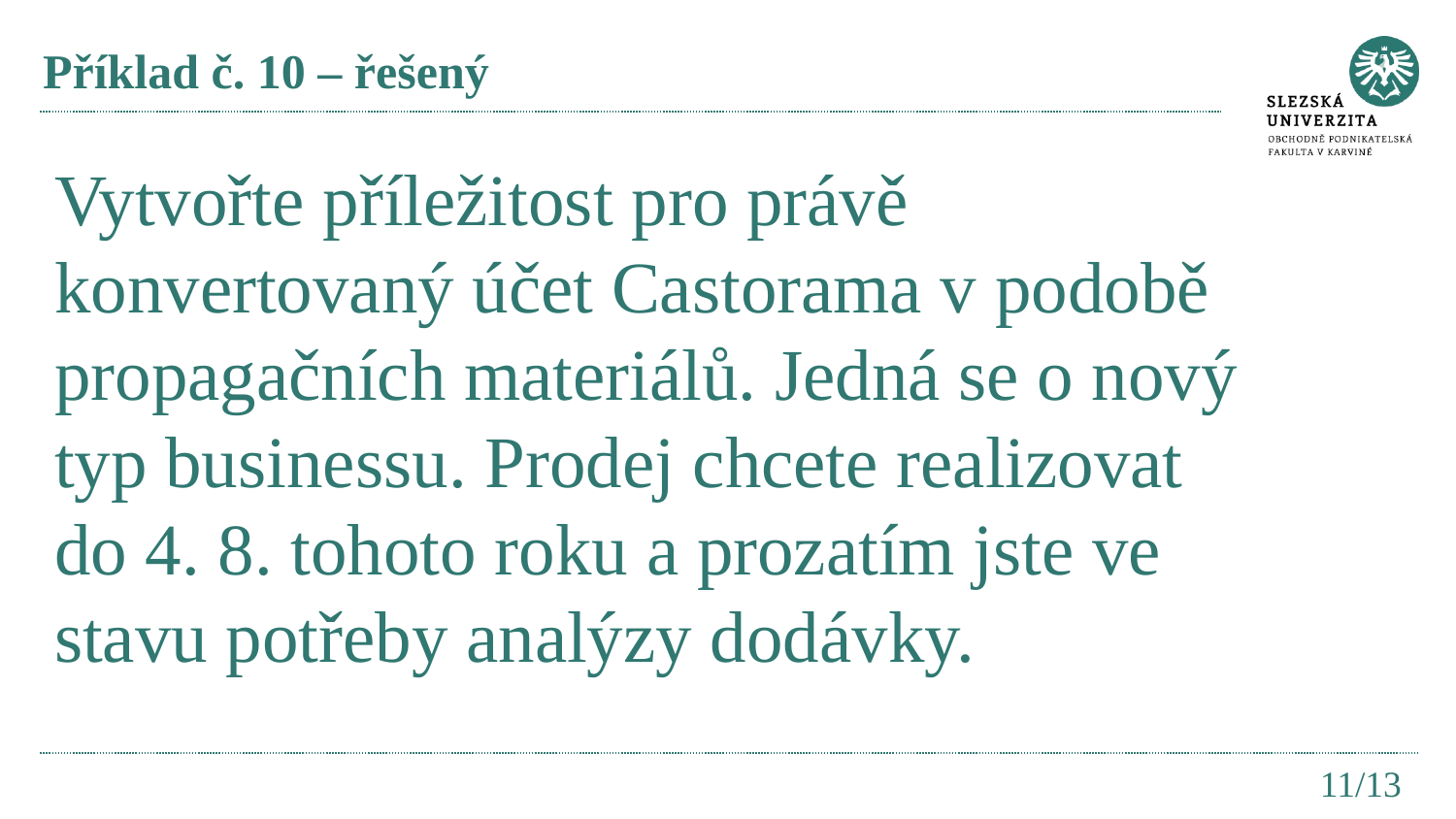

# Příklad č. 10 – řešený
Vytvořte příležitost pro právě konvertovaný účet Castorama v podobě propagačních materiálů. Jedná se o nový typ businessu. Prodej chcete realizovat do 4. 8. tohoto roku a prozatím jste ve stavu potřeby analýzy dodávky.
11/13